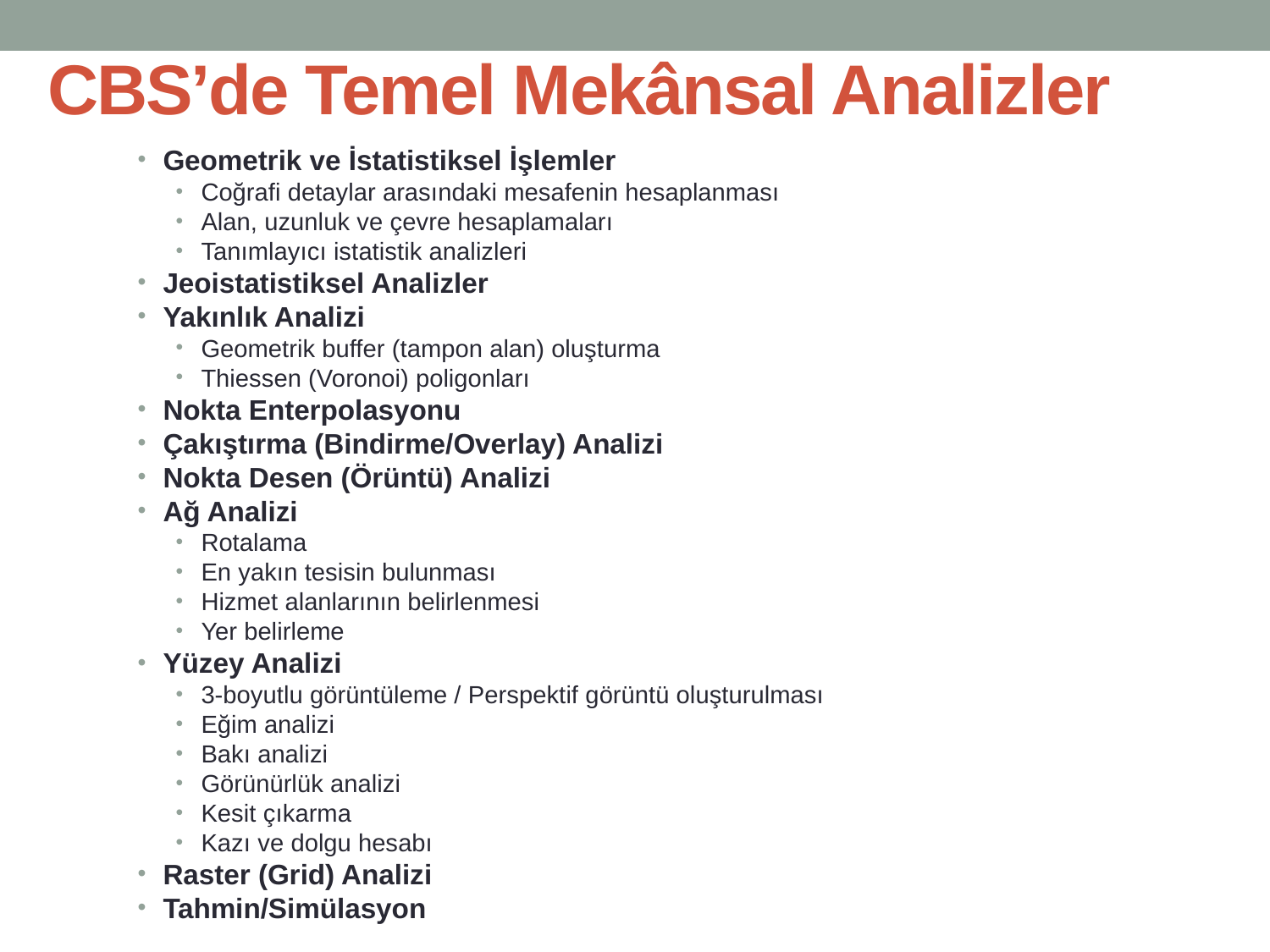

255
# CBS’de Temel Mekânsal Analizler
Geometrik ve İstatistiksel İşlemler
Coğrafi detaylar arasındaki mesafenin hesaplanması
Alan, uzunluk ve çevre hesaplamaları
Tanımlayıcı istatistik analizleri
Jeoistatistiksel Analizler
Yakınlık Analizi
Geometrik buffer (tampon alan) oluşturma
Thiessen (Voronoi) poligonları
Nokta Enterpolasyonu
Çakıştırma (Bindirme/Overlay) Analizi
Nokta Desen (Örüntü) Analizi
Ağ Analizi
Rotalama
En yakın tesisin bulunması
Hizmet alanlarının belirlenmesi
Yer belirleme
Yüzey Analizi
3-boyutlu görüntüleme / Perspektif görüntü oluşturulması
Eğim analizi
Bakı analizi
Görünürlük analizi
Kesit çıkarma
Kazı ve dolgu hesabı
Raster (Grid) Analizi
Tahmin/Simülasyon